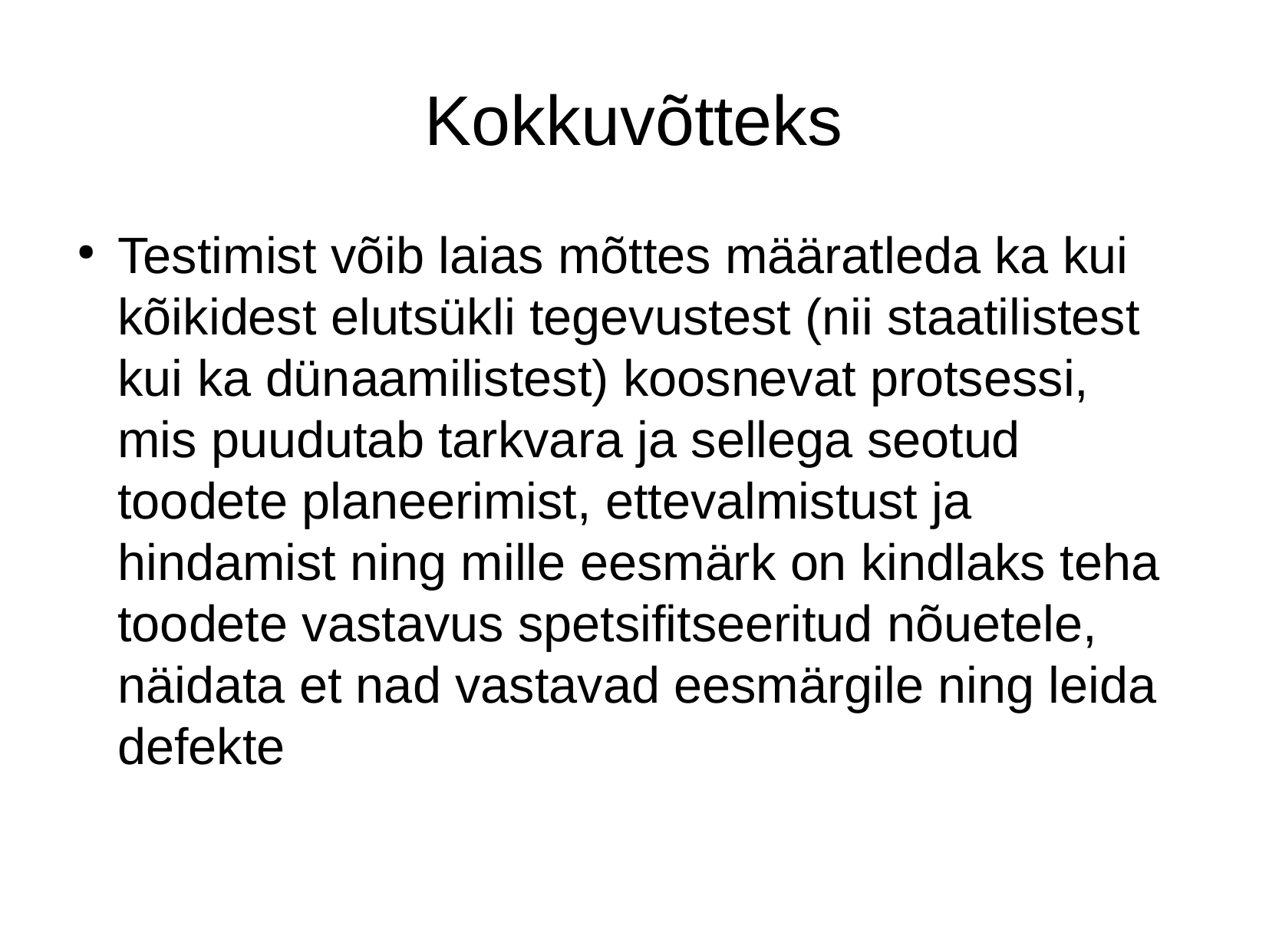

# Kokkuvõtteks
Testimist võib laias mõttes määratleda ka kui kõikidest elutsükli tegevustest (nii staatilistest kui ka dünaamilistest) koosnevat protsessi, mis puudutab tarkvara ja sellega seotud toodete planeerimist, ettevalmistust ja hindamist ning mille eesmärk on kindlaks teha toodete vastavus spetsifitseeritud nõuetele, näidata et nad vastavad eesmärgile ning leida defekte